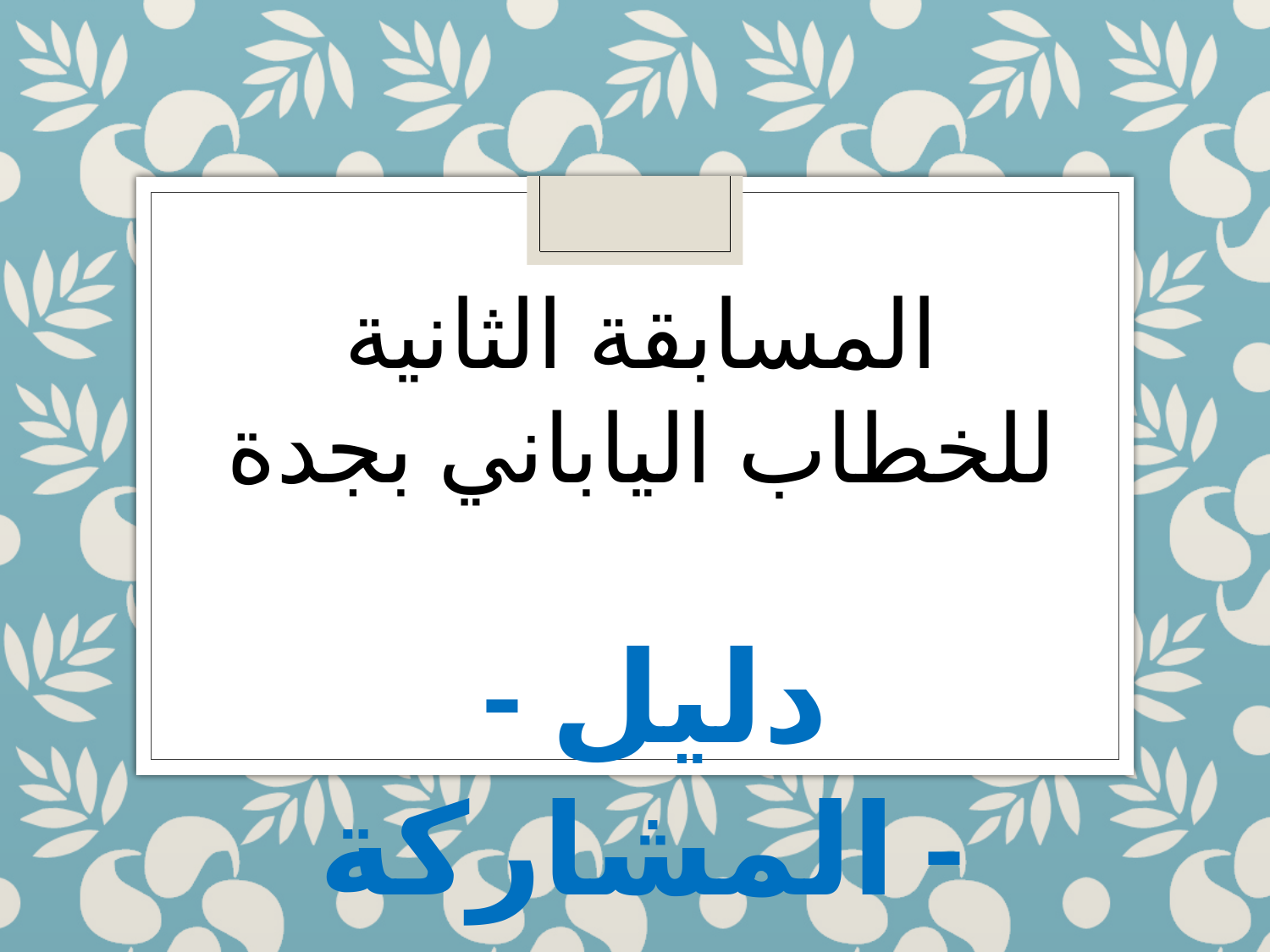

المسابقة الثانية للخطاب الياباني بجدة

 - دليل المشاركة -